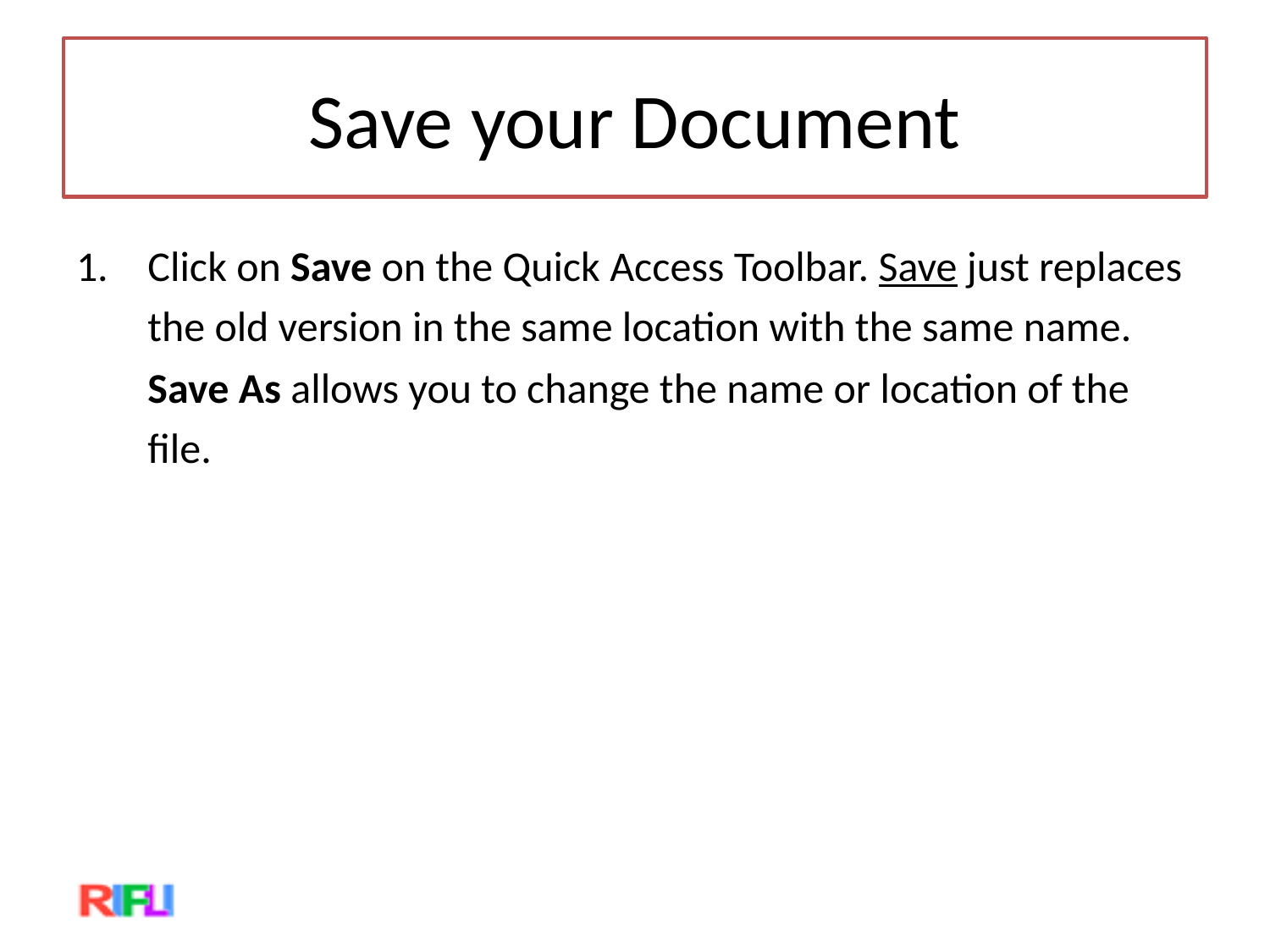

# Save your Document
Click on Save on the Quick Access Toolbar. Save just replaces the old version in the same location with the same name. Save As allows you to change the name or location of the file.